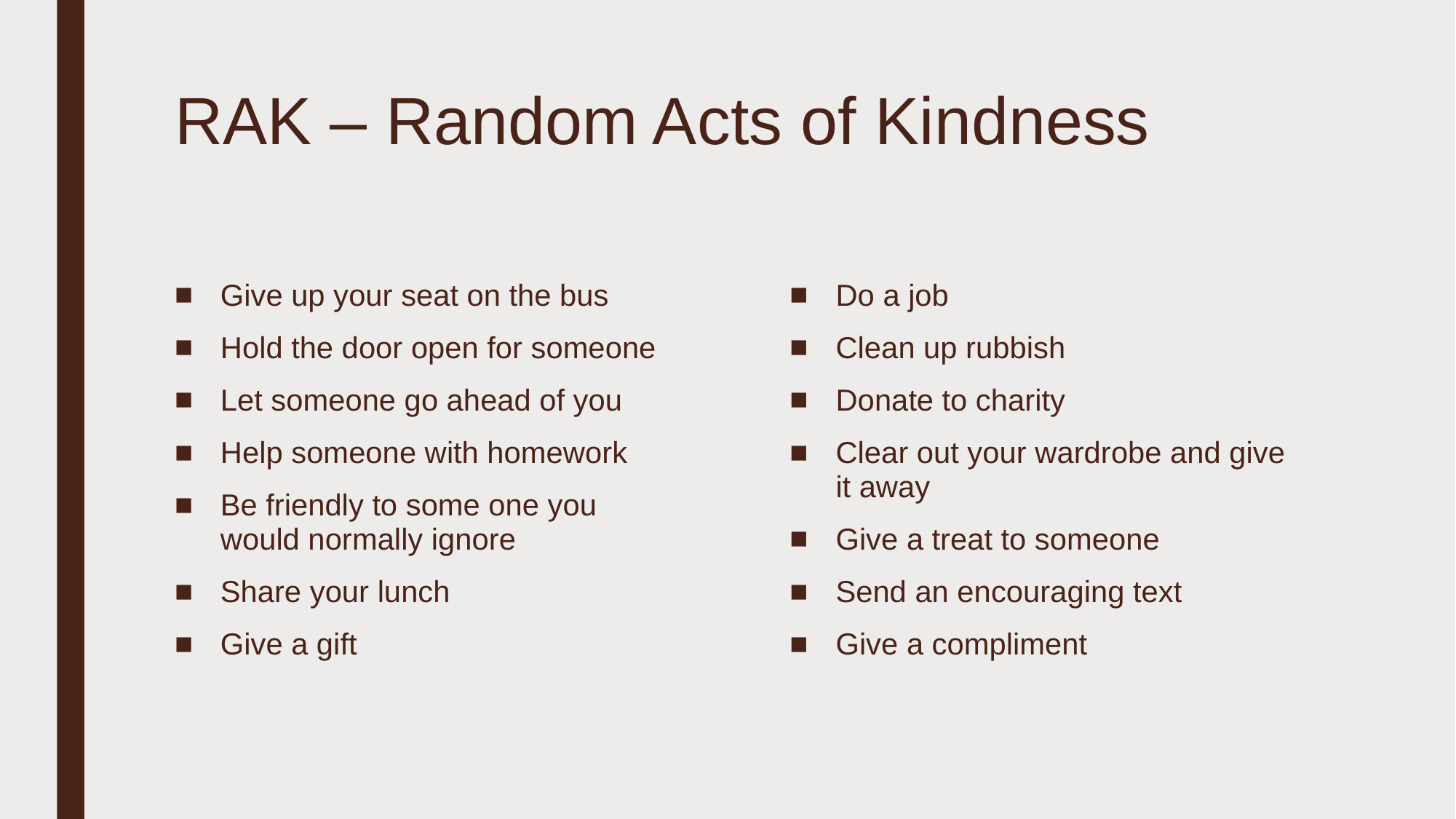

# RAK – Random Acts of Kindness
Give up your seat on the bus
Hold the door open for someone
Let someone go ahead of you
Help someone with homework
Be friendly to some one you would normally ignore
Share your lunch
Give a gift
Do a job
Clean up rubbish
Donate to charity
Clear out your wardrobe and give it away
Give a treat to someone
Send an encouraging text
Give a compliment